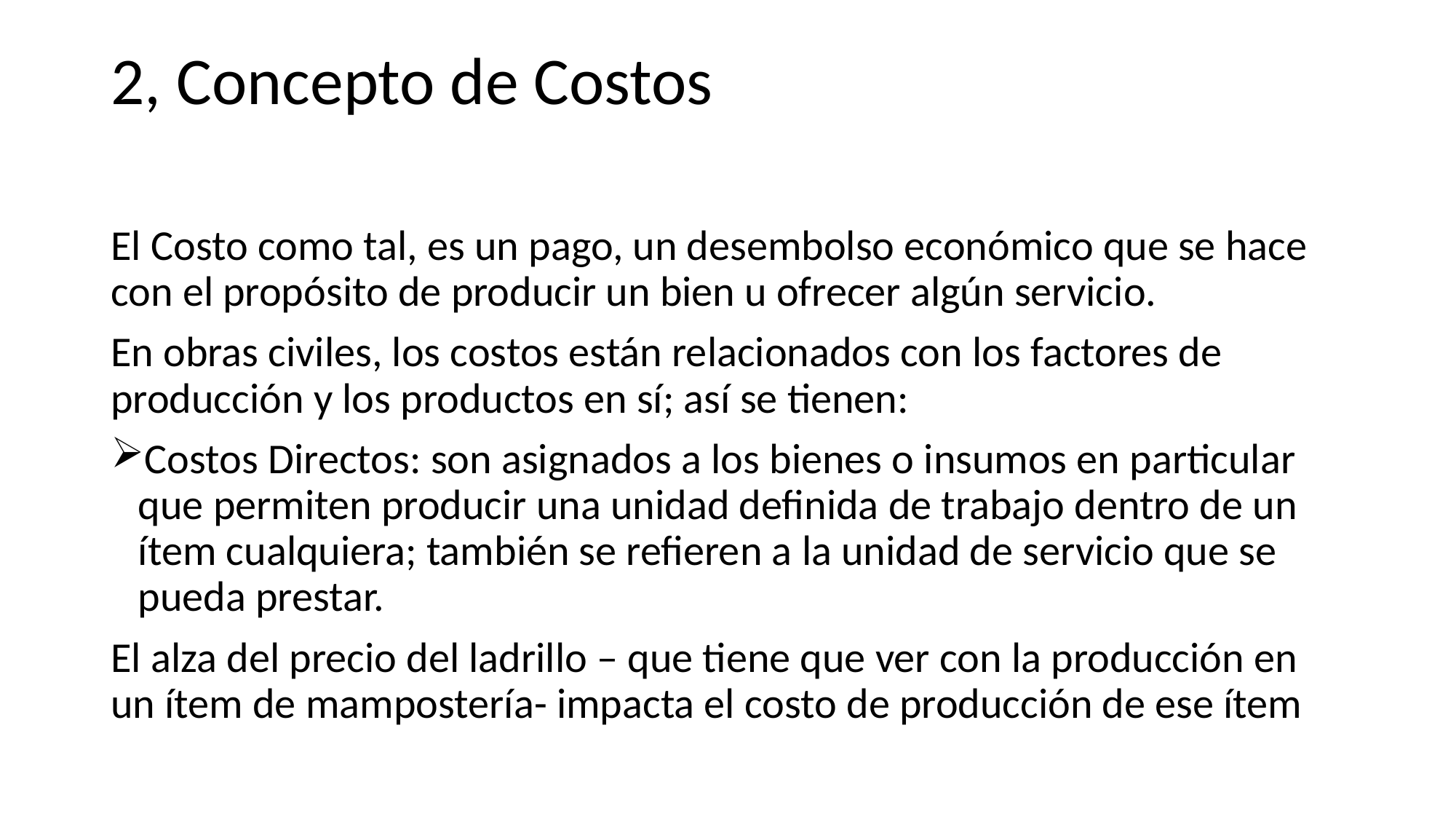

# 2, Concepto de Costos
El Costo como tal, es un pago, un desembolso económico que se hace con el propósito de producir un bien u ofrecer algún servicio.
En obras civiles, los costos están relacionados con los factores de producción y los productos en sí; así se tienen:
Costos Directos: son asignados a los bienes o insumos en particular que permiten producir una unidad definida de trabajo dentro de un ítem cualquiera; también se refieren a la unidad de servicio que se pueda prestar.
El alza del precio del ladrillo – que tiene que ver con la producción en un ítem de mampostería- impacta el costo de producción de ese ítem